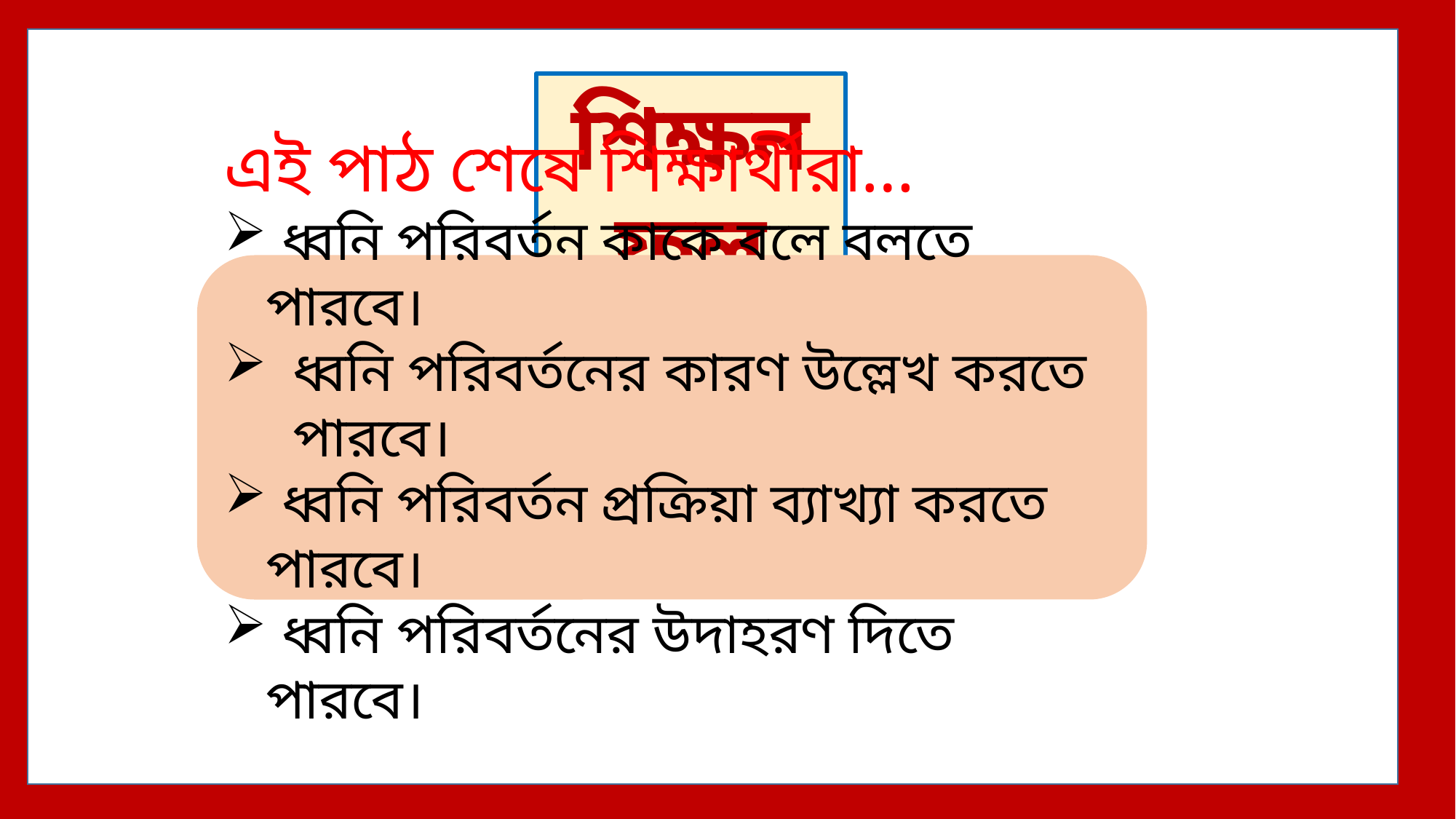

শিক্ষনফল
এই পাঠ শেষে শিক্ষার্থীরা…
 ধ্বনি পরিবর্তন কাকে বলে বলতে পারবে।
ধ্বনি পরিবর্তনের কারণ উল্লেখ করতে পারবে।
 ধ্বনি পরিবর্তন প্রক্রিয়া ব্যাখ্যা করতে পারবে।
 ধ্বনি পরিবর্তনের উদাহরণ দিতে পারবে।